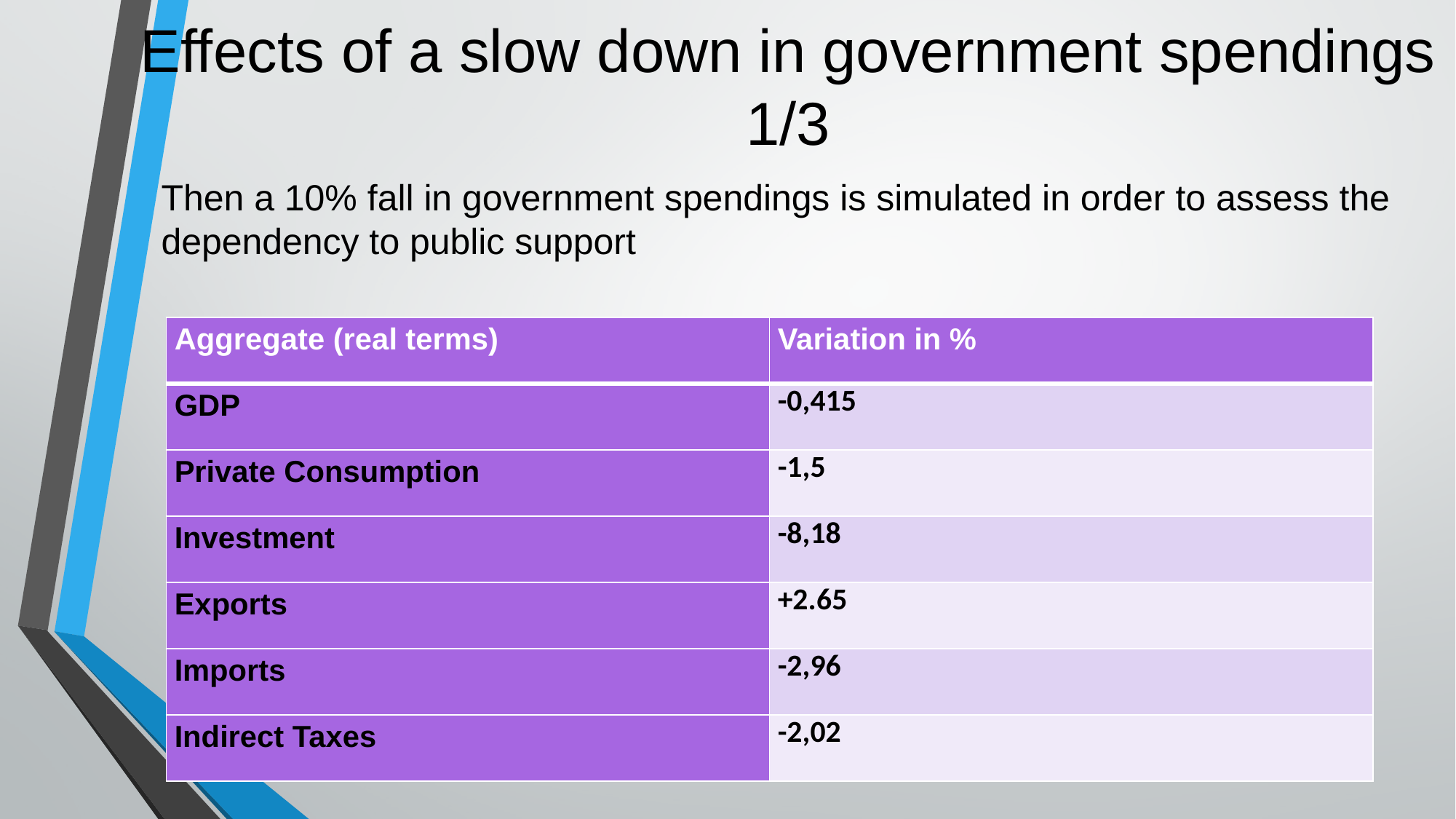

Effects of a slow down in government spendings 1/3
Then a 10% fall in government spendings is simulated in order to assess the dependency to public support
| Aggregate (real terms) | Variation in % |
| --- | --- |
| GDP | -0,415 |
| Private Consumption | -1,5 |
| Investment | -8,18 |
| Exports | +2.65 |
| Imports | -2,96 |
| Indirect Taxes | -2,02 |